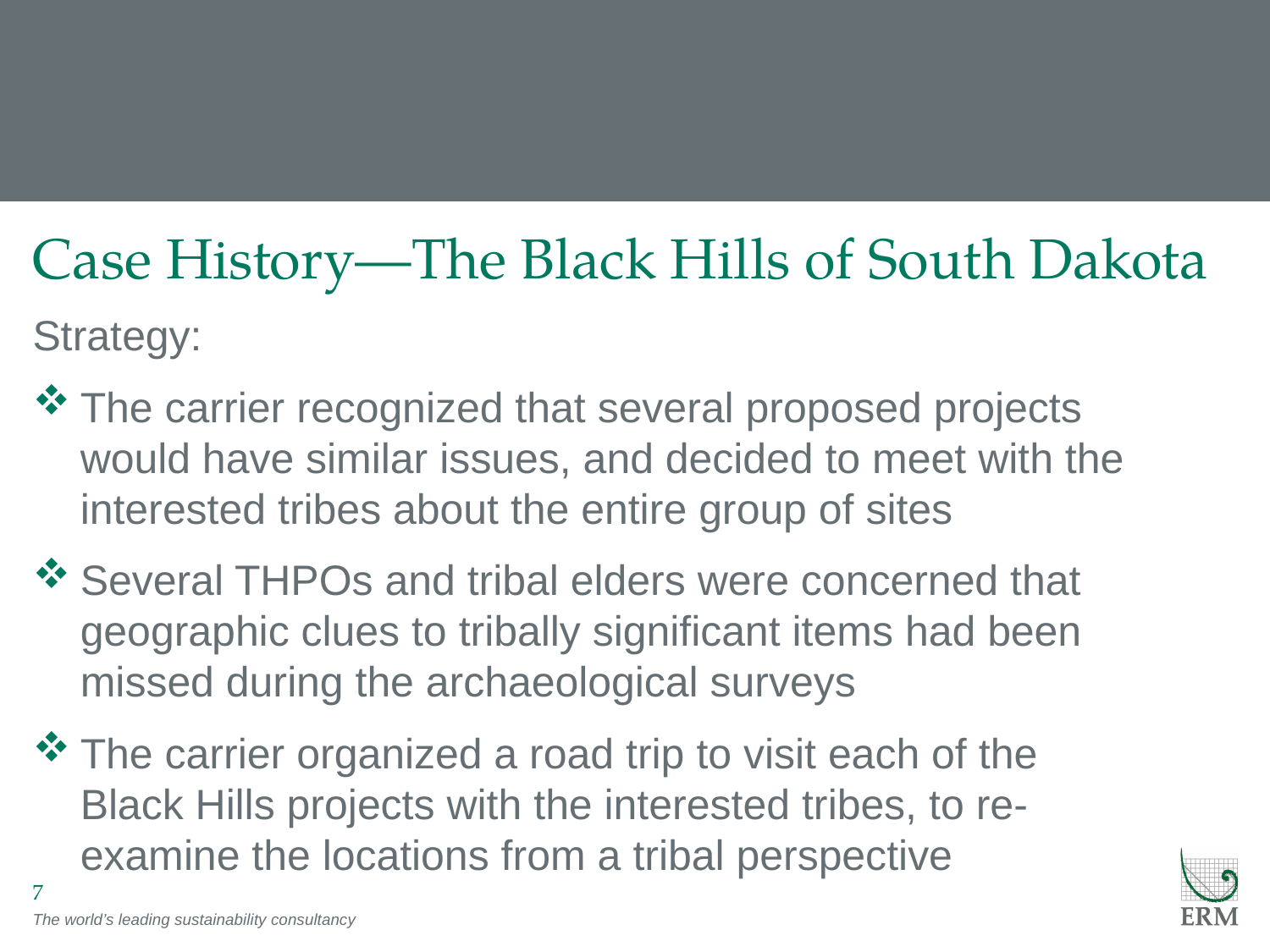

# Case History—The Black Hills of South Dakota
Strategy:
The carrier recognized that several proposed projects would have similar issues, and decided to meet with the interested tribes about the entire group of sites
Several THPOs and tribal elders were concerned that geographic clues to tribally significant items had been missed during the archaeological surveys
The carrier organized a road trip to visit each of the Black Hills projects with the interested tribes, to re-examine the locations from a tribal perspective

7